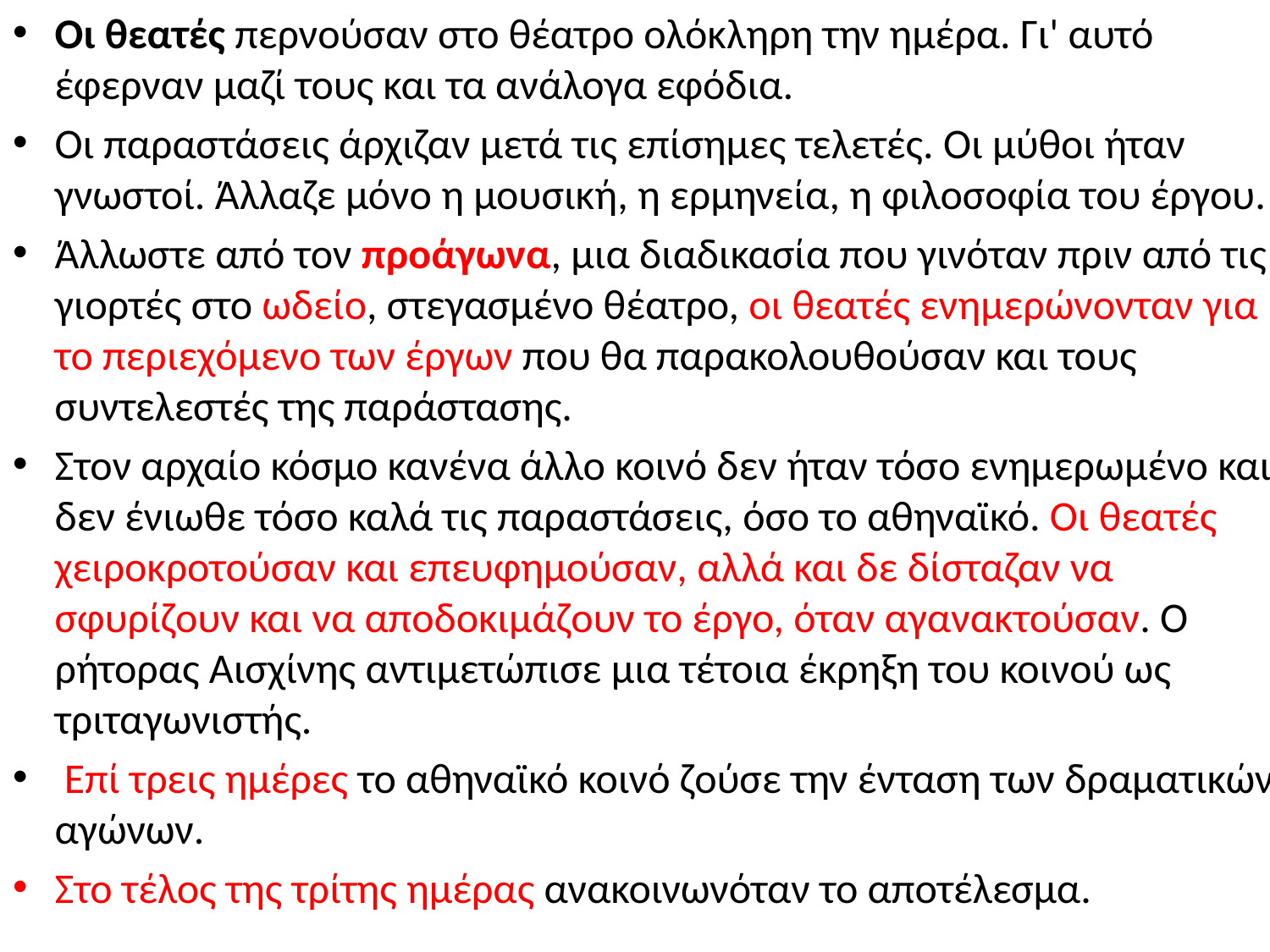

Οι θεατές περνούσαν στο θέατρο ολόκληρη την ημέρα. Γι' αυτό έφερναν μαζί τους και τα ανάλογα εφόδια.
Οι παραστάσεις άρχιζαν μετά τις επίσημες τελετές. Οι μύθοι ήταν γνωστοί. Άλλαζε μόνο η μουσική, η ερμηνεία, η φιλοσοφία του έργου.
Άλλωστε από τον προάγωνα, μια διαδικασία που γινόταν πριν από τις γιορτές στο ωδείο, στεγασμένο θέατρο, οι θεατές ενημερώνονταν για το περιεχόμενο των έργων που θα παρακολουθούσαν και τους συντελεστές της παράστασης.
Στον αρχαίο κόσμο κανένα άλλο κοινό δεν ήταν τόσο ενημερωμένο και δεν ένιωθε τόσο καλά τις παραστάσεις, όσο το αθηναϊκό. Οι θεατές χειροκροτούσαν και επευφημούσαν, αλλά και δε δίσταζαν να σφυρίζουν και να αποδοκιμάζουν το έργο, όταν αγανακτούσαν. Ο ρήτορας Αισχίνης αντιμετώπισε μια τέτοια έκρηξη του κοινού ως τριταγωνιστής.
 Επί τρεις ημέρες το αθηναϊκό κοινό ζούσε την ένταση των δραματικών αγώνων.
Στο τέλος της τρίτης ημέρας ανακοινωνόταν το αποτέλεσμα.

#